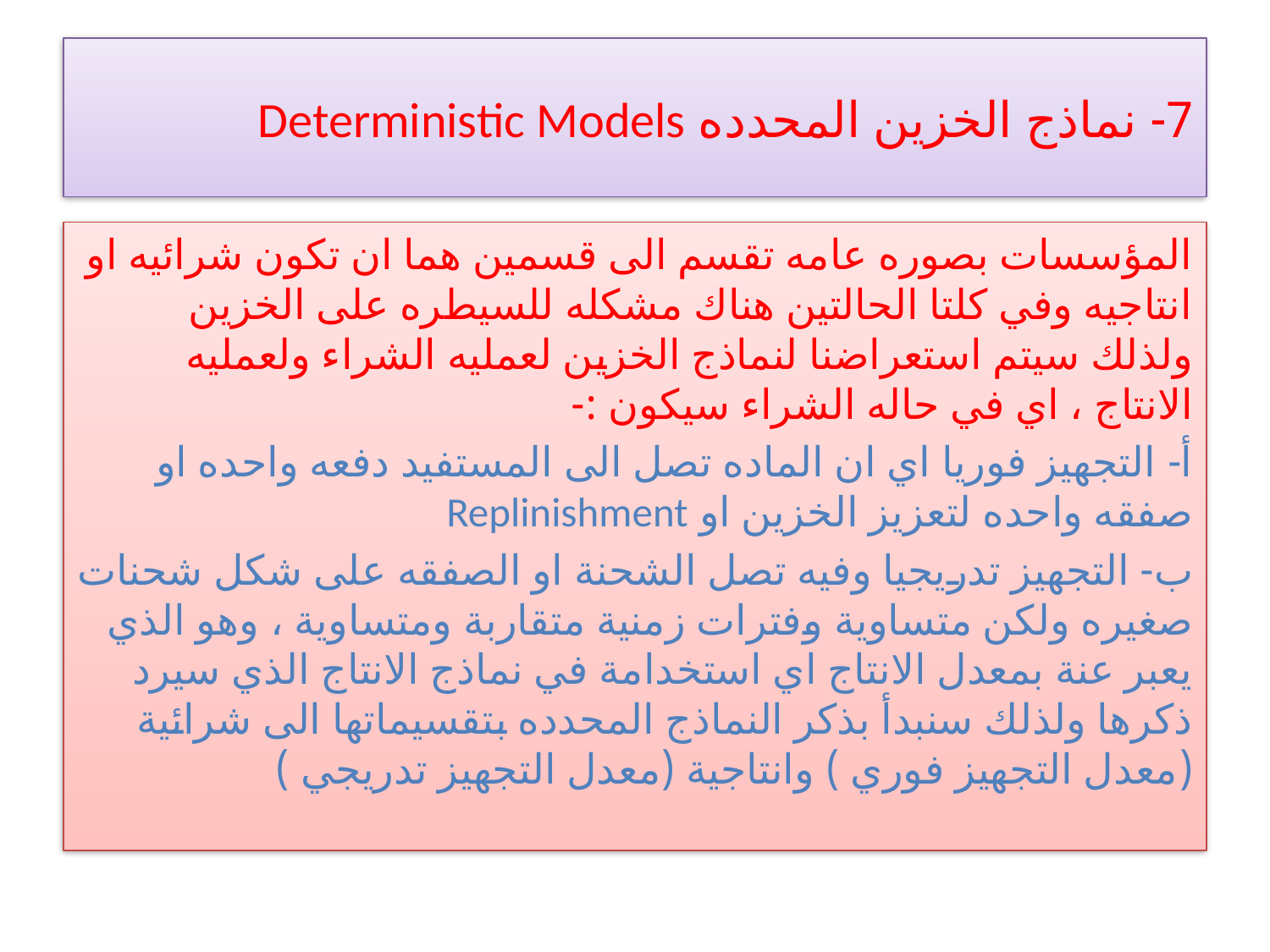

# 7- نماذج الخزين المحدده Deterministic Models
المؤسسات بصوره عامه تقسم الى قسمين هما ان تكون شرائيه او انتاجيه وفي كلتا الحالتين هناك مشكله للسيطره على الخزين ولذلك سيتم استعراضنا لنماذج الخزين لعمليه الشراء ولعمليه الانتاج ، اي في حاله الشراء سيكون :-
أ- التجهيز فوريا اي ان الماده تصل الى المستفيد دفعه واحده او صفقه واحده لتعزيز الخزين او Replinishment
ب- التجهيز تدريجيا وفيه تصل الشحنة او الصفقه على شكل شحنات صغيره ولكن متساوية وفترات زمنية متقاربة ومتساوية ، وهو الذي يعبر عنة بمعدل الانتاج اي استخدامة في نماذج الانتاج الذي سيرد ذكرها ولذلك سنبدأ بذكر النماذج المحدده بتقسيماتها الى شرائية (معدل التجهيز فوري ) وانتاجية (معدل التجهيز تدريجي )